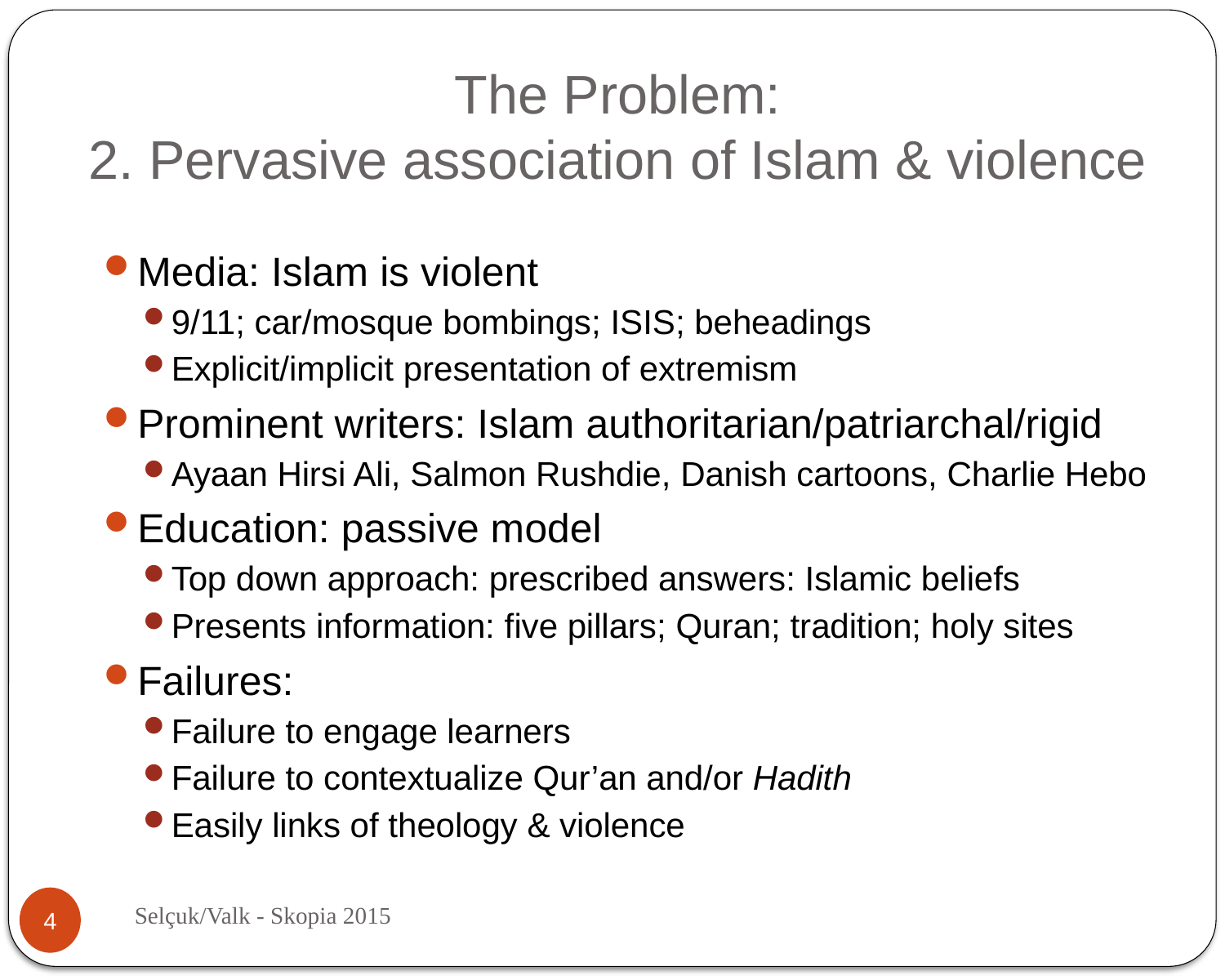

# The Problem: 2. Pervasive association of Islam & violence
Media: Islam is violent
9/11; car/mosque bombings; ISIS; beheadings
Explicit/implicit presentation of extremism
Prominent writers: Islam authoritarian/patriarchal/rigid
Ayaan Hirsi Ali, Salmon Rushdie, Danish cartoons, Charlie Hebo
Education: passive model
Top down approach: prescribed answers: Islamic beliefs
Presents information: five pillars; Quran; tradition; holy sites
Failures:
Failure to engage learners
Failure to contextualize Qur’an and/or Hadith
Easily links of theology & violence

Selçuk/Valk - Skopia 2015
4